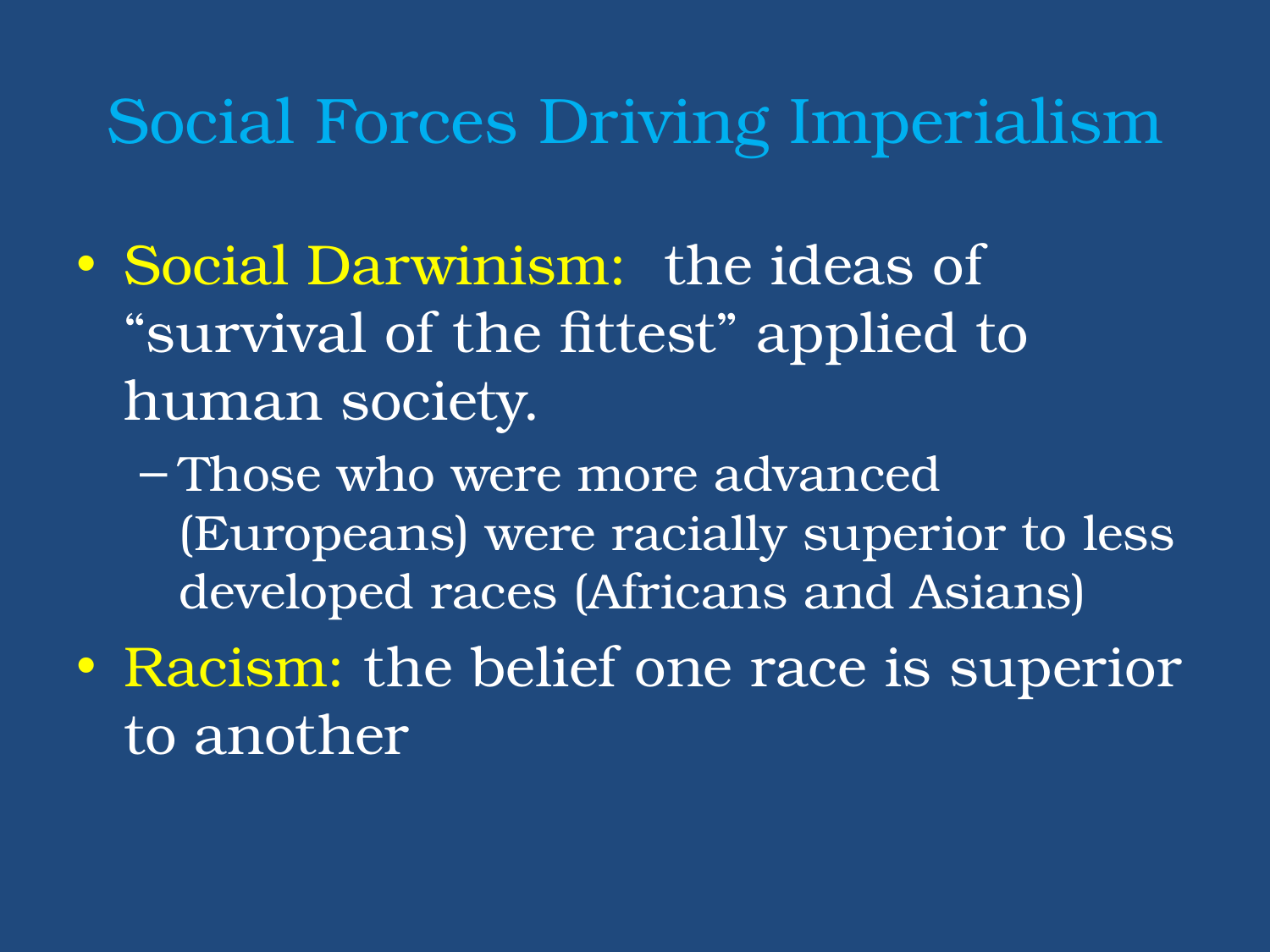

# Social Forces Driving Imperialism
Social Darwinism:  the ideas of “survival of the fittest” applied to human society.
Those who were more advanced (Europeans) were racially superior to less developed races (Africans and Asians)
Racism: the belief one race is superior to another